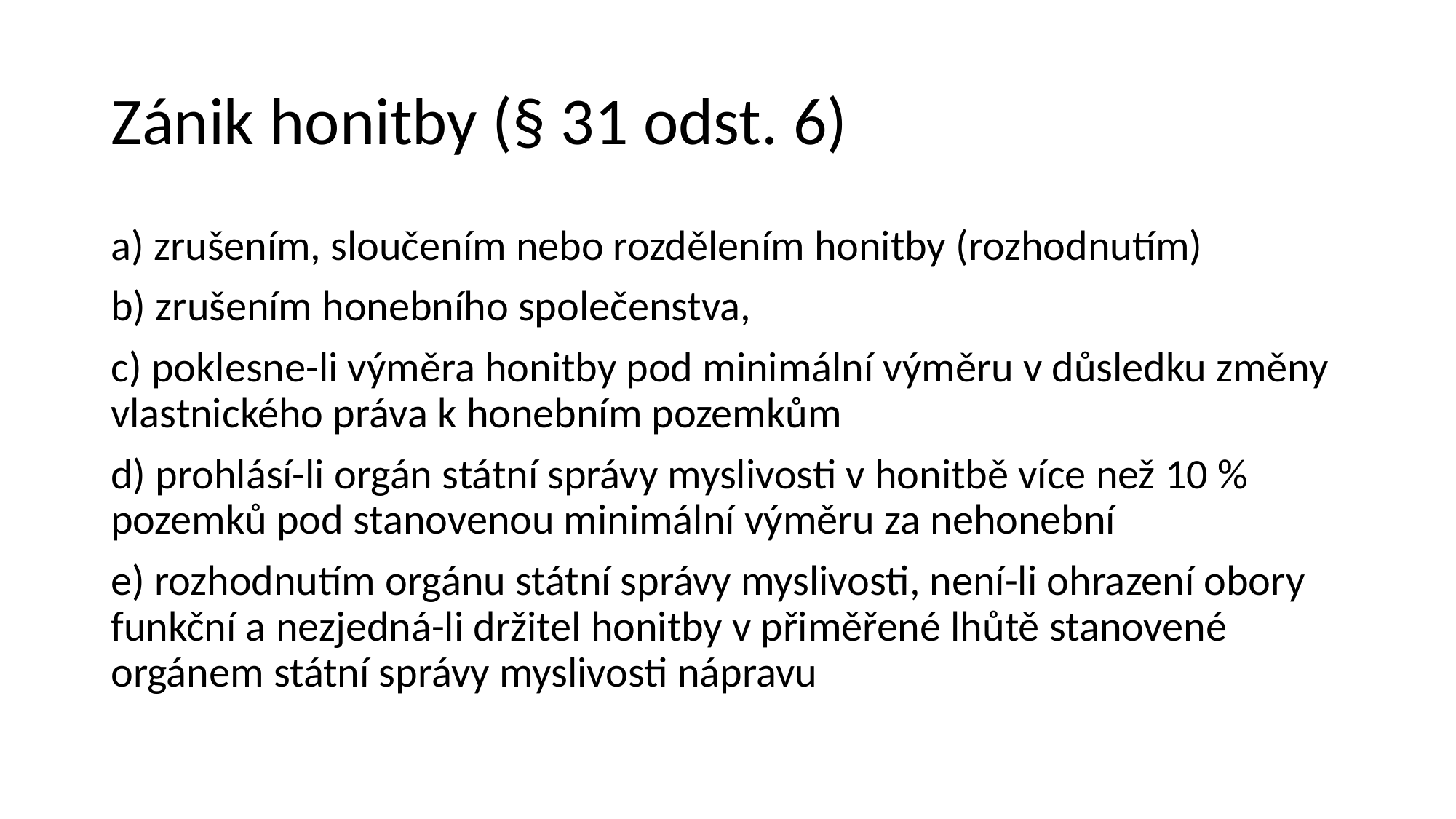

# Zánik honitby (§ 31 odst. 6)
a) zrušením, sloučením nebo rozdělením honitby (rozhodnutím)
b) zrušením honebního společenstva,
c) poklesne-li výměra honitby pod minimální výměru v důsledku změny vlastnického práva k honebním pozemkům
d) prohlásí-li orgán státní správy myslivosti v honitbě více než 10 % pozemků pod stanovenou minimální výměru za nehonební
e) rozhodnutím orgánu státní správy myslivosti, není-li ohrazení obory funkční a nezjedná-li držitel honitby v přiměřené lhůtě stanovené orgánem státní správy myslivosti nápravu